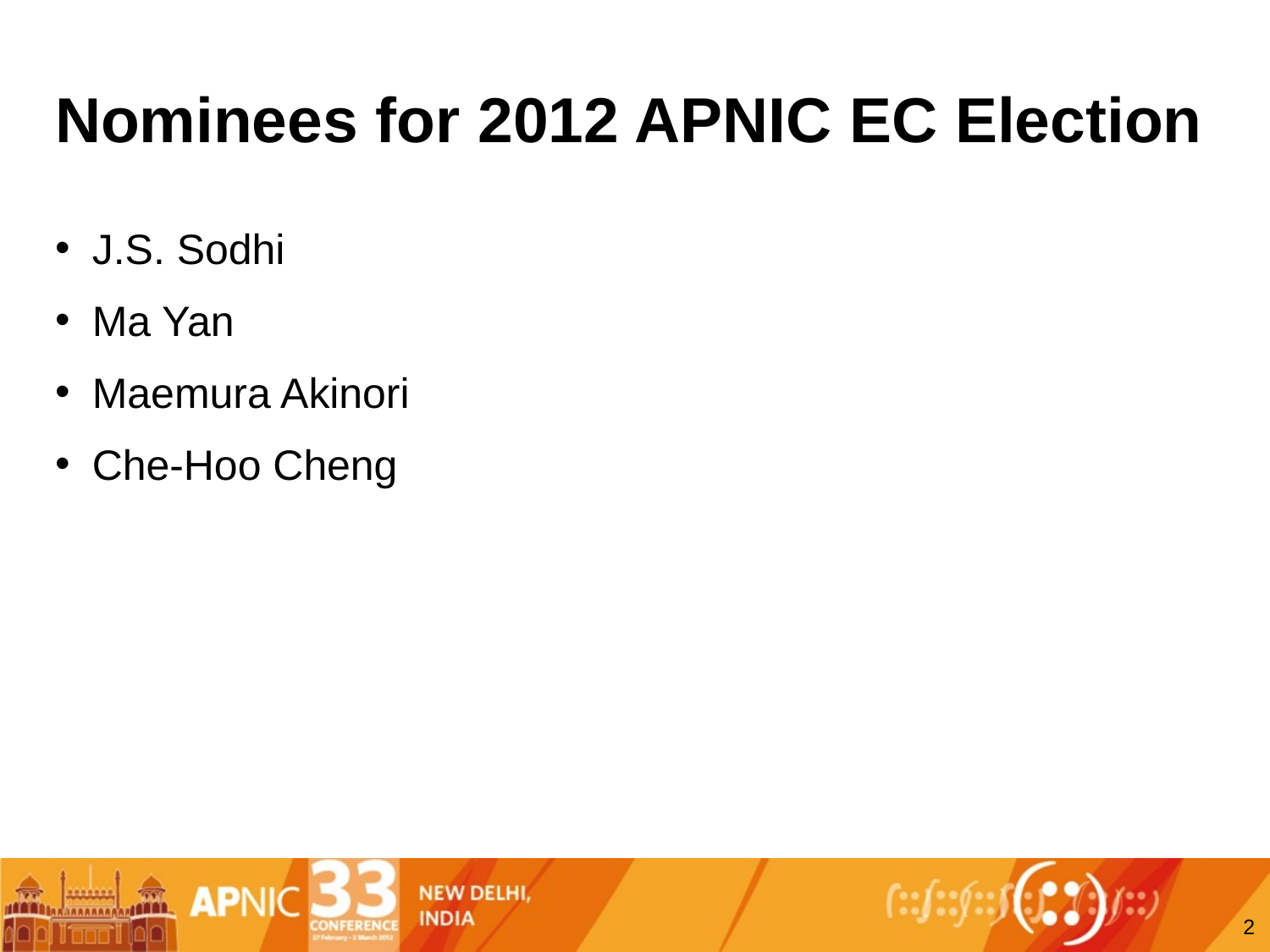

# Nominees for 2012 APNIC EC Election
J.S. Sodhi
Ma Yan
Maemura Akinori
Che-Hoo Cheng

2